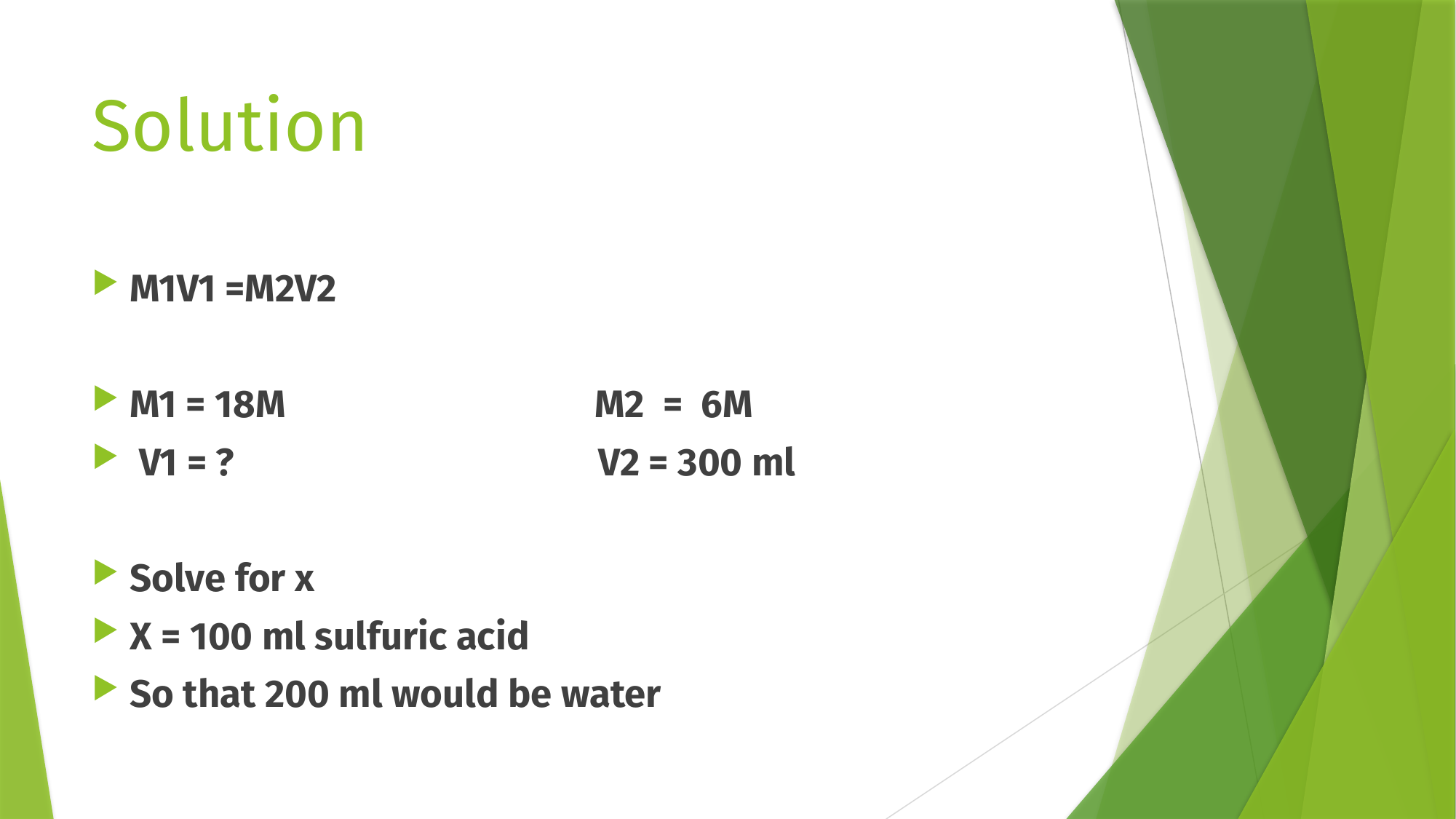

# Solution
M1V1 =M2V2

M1 = 18M                                  M2  =  6M
 V1 = ?                                        V2 = 300 ml

Solve for x
X = 100 ml sulfuric acid
So that 200 ml would be water